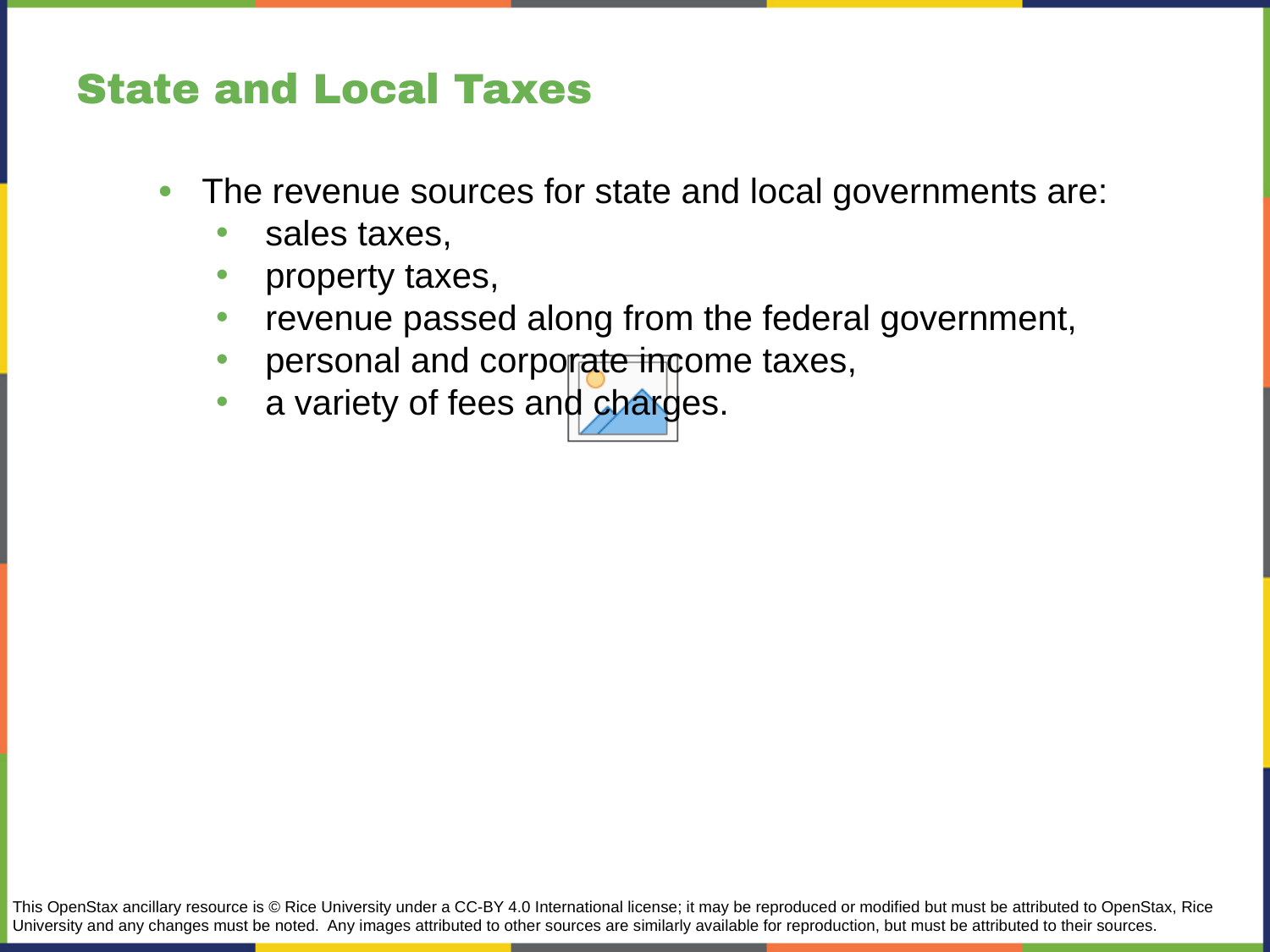

# State and Local Taxes
The revenue sources for state and local governments are:
sales taxes,
property taxes,
revenue passed along from the federal government,
personal and corporate income taxes,
a variety of fees and charges.
This OpenStax ancillary resource is © Rice University under a CC-BY 4.0 International license; it may be reproduced or modified but must be attributed to OpenStax, Rice University and any changes must be noted.  Any images attributed to other sources are similarly available for reproduction, but must be attributed to their sources.